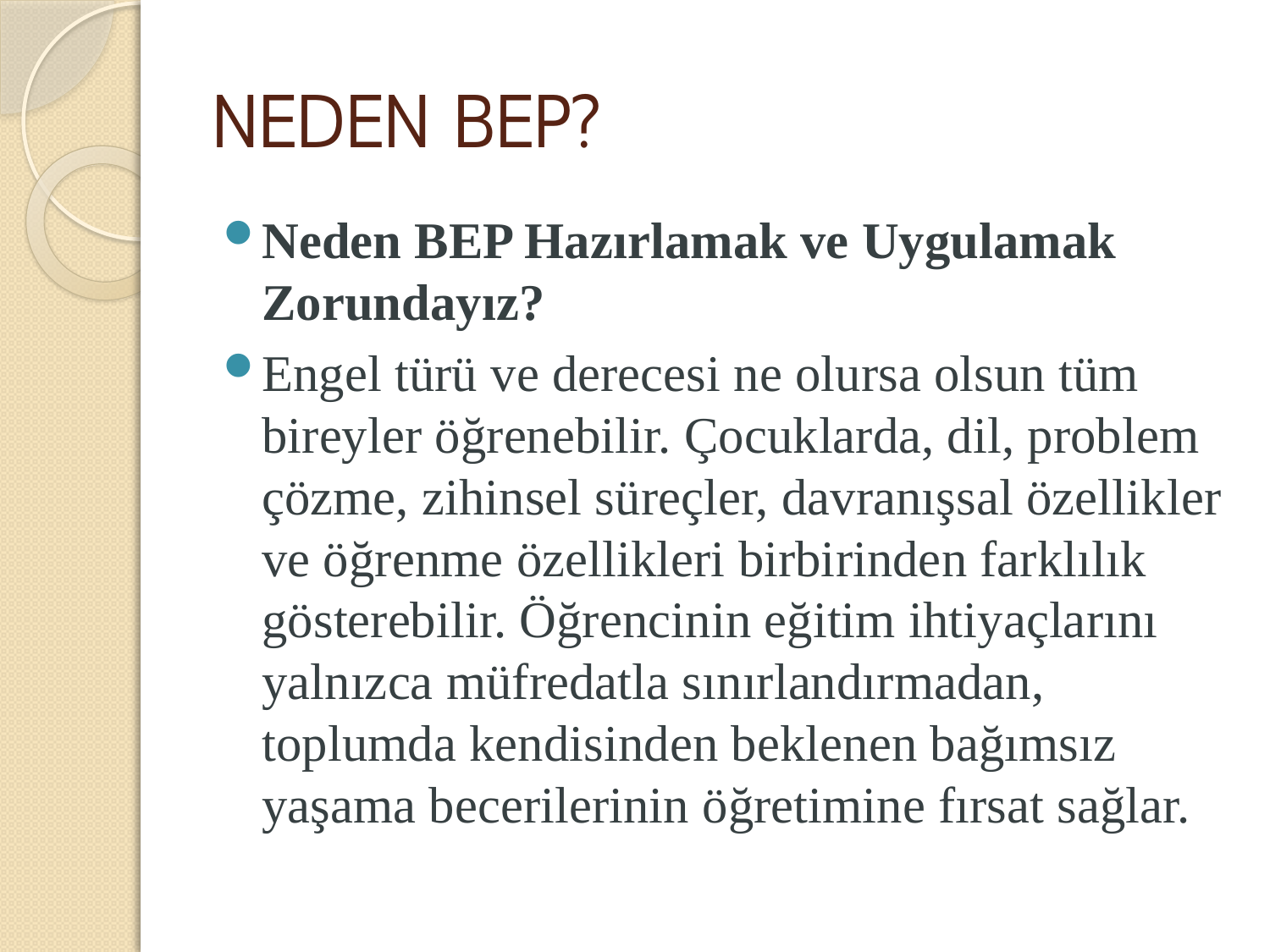

# NEDEN BEP?
Neden BEP Hazırlamak ve Uygulamak Zorundayız?
Engel türü ve derecesi ne olursa olsun tüm bireyler öğrenebilir. Çocuklarda, dil, problem çözme, zihinsel süreçler, davranışsal özellikler ve öğrenme özellikleri birbirinden farklılık gösterebilir. Öğrencinin eğitim ihtiyaçlarını yalnızca müfredatla sınırlandırmadan, toplumda kendisinden beklenen bağımsız yaşama becerilerinin öğretimine fırsat sağlar.